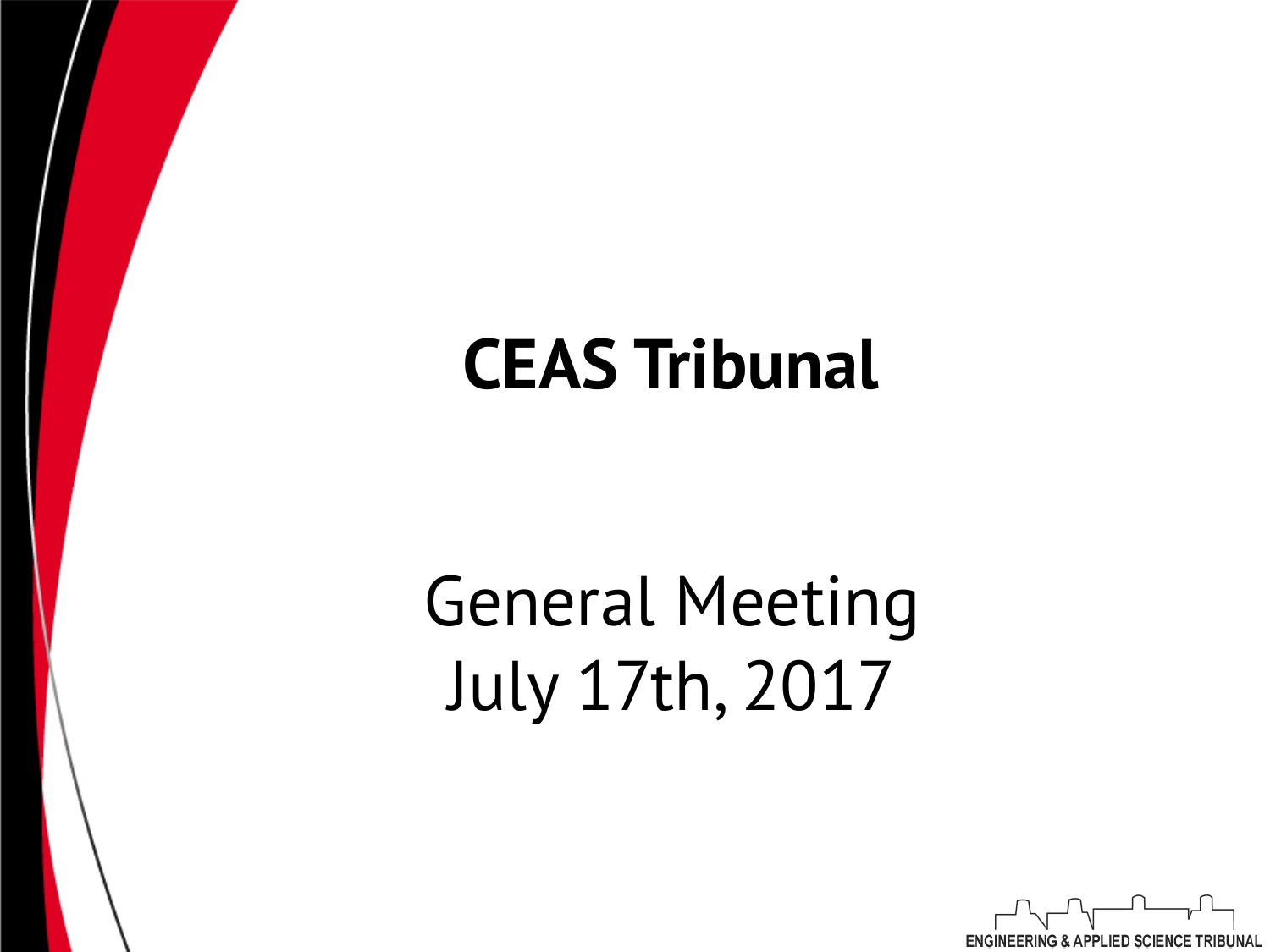

# CEAS Tribunal
General Meeting
July 17th, 2017